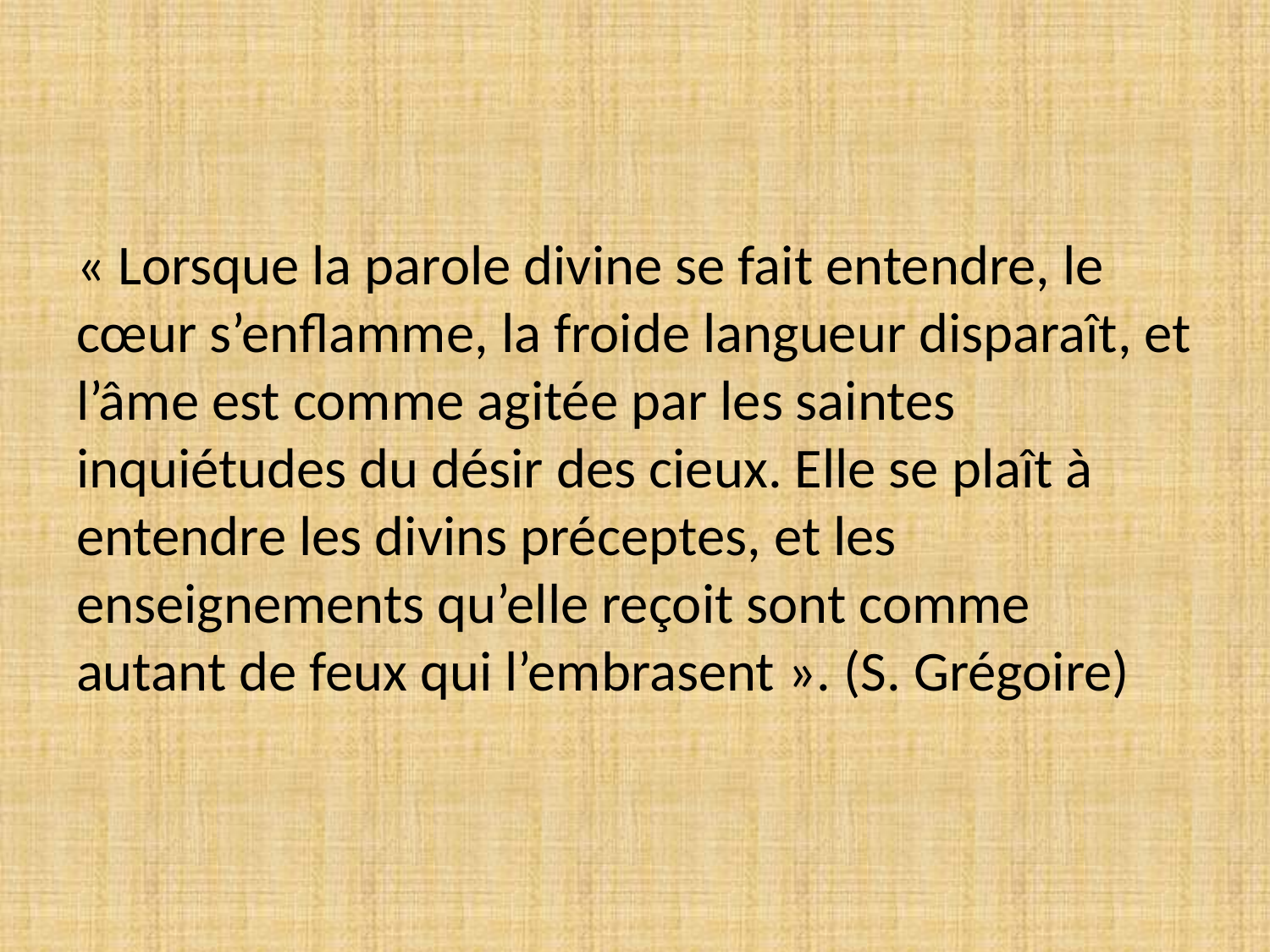

#
« Lorsque la parole divine se fait entendre, le cœur s’enflamme, la froide langueur disparaît, et l’âme est comme agitée par les saintes inquiétudes du désir des cieux. Elle se plaît à entendre les divins préceptes, et les enseignements qu’elle reçoit sont comme autant de feux qui l’embrasent ». (S. Grégoire)